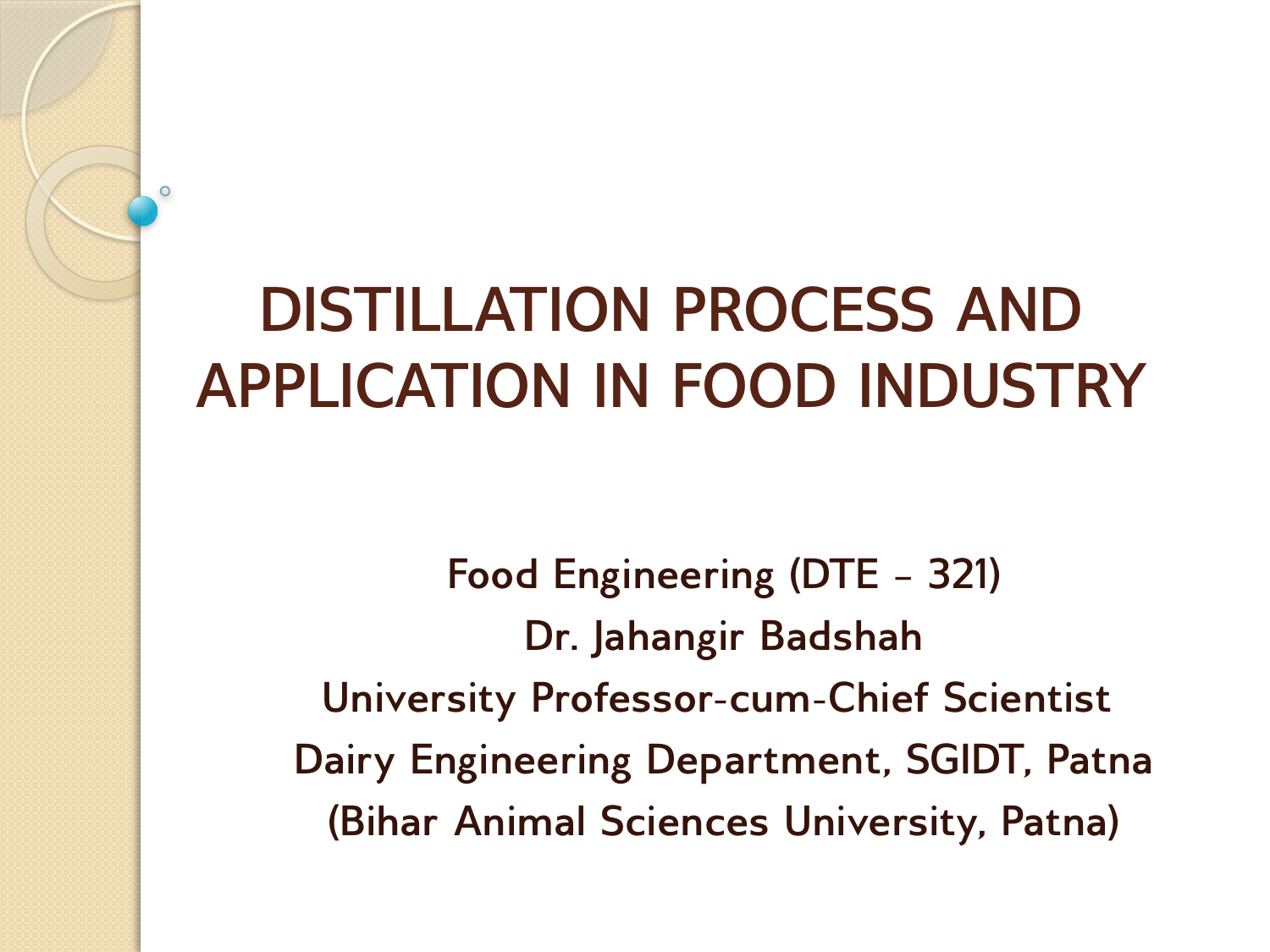

# DISTILLATION PROCESS AND APPLICATION IN FOOD INDUSTRY
Food Engineering (DTE – 321)
Dr. Jahangir Badshah
University Professor-cum-Chief Scientist
Dairy Engineering Department, SGIDT, Patna
(Bihar Animal Sciences University, Patna)